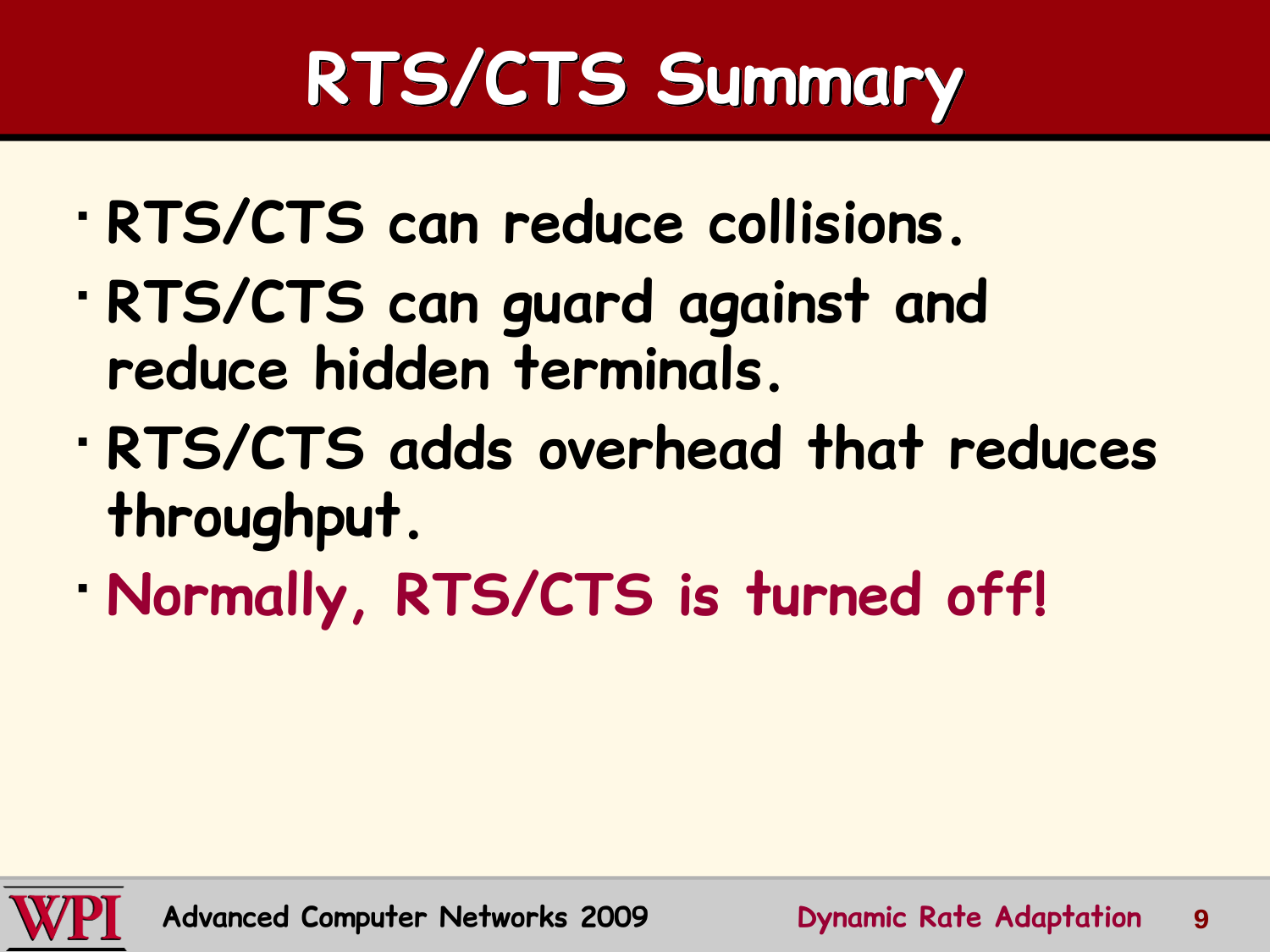

# RTS/CTS Summary
RTS/CTS can reduce collisions.
RTS/CTS can guard against and reduce hidden terminals.
RTS/CTS adds overhead that reduces throughput.
Normally, RTS/CTS is turned off!
Advanced Computer Networks 2009            Dynamic Rate Adaptation
9